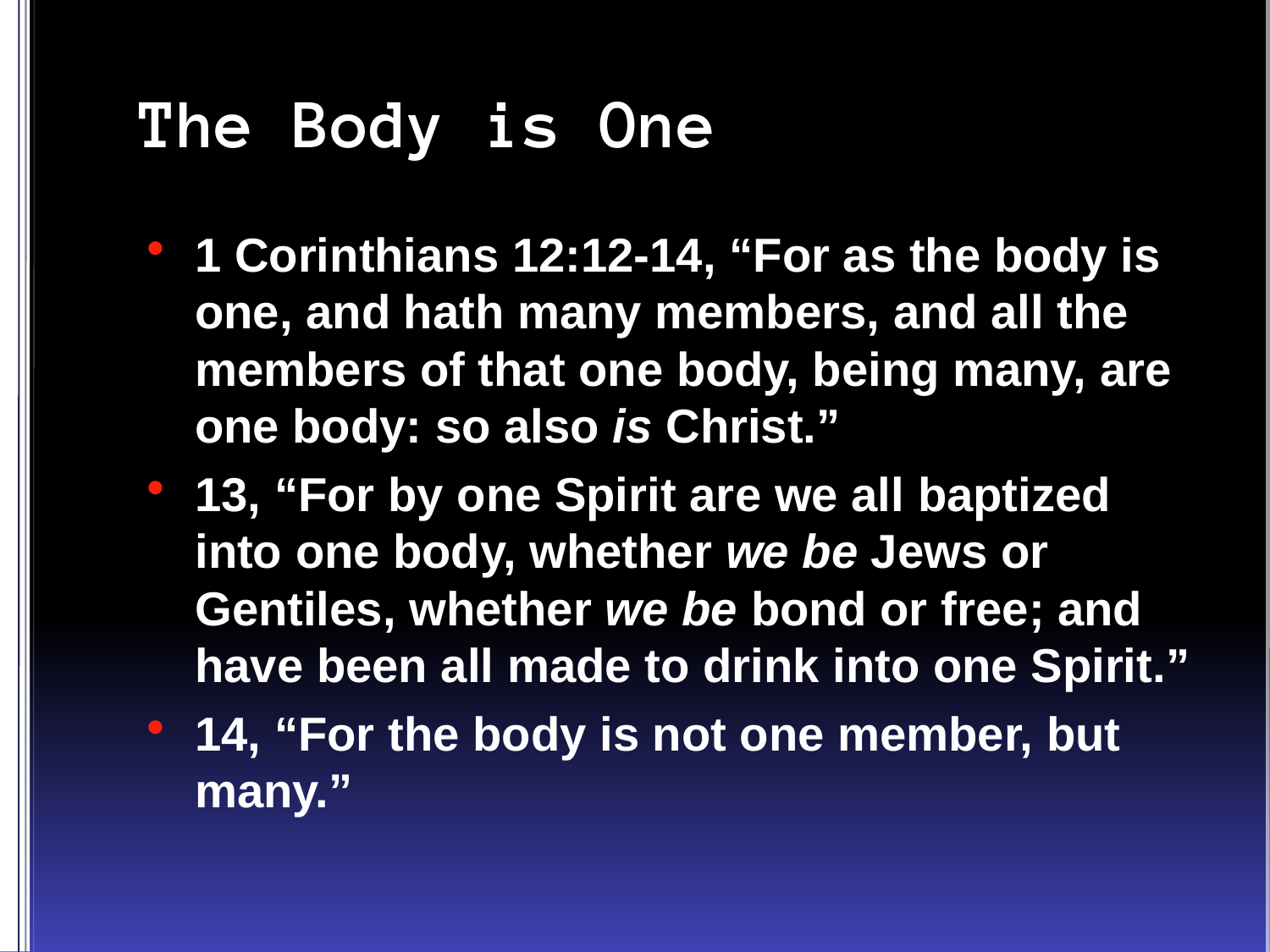

# The Body is One
1 Corinthians 12:12-14, “For as the body is one, and hath many members, and all the members of that one body, being many, are one body: so also is Christ.”
13, “For by one Spirit are we all baptized into one body, whether we be Jews or Gentiles, whether we be bond or free; and have been all made to drink into one Spirit.”
14, “For the body is not one member, but many.”